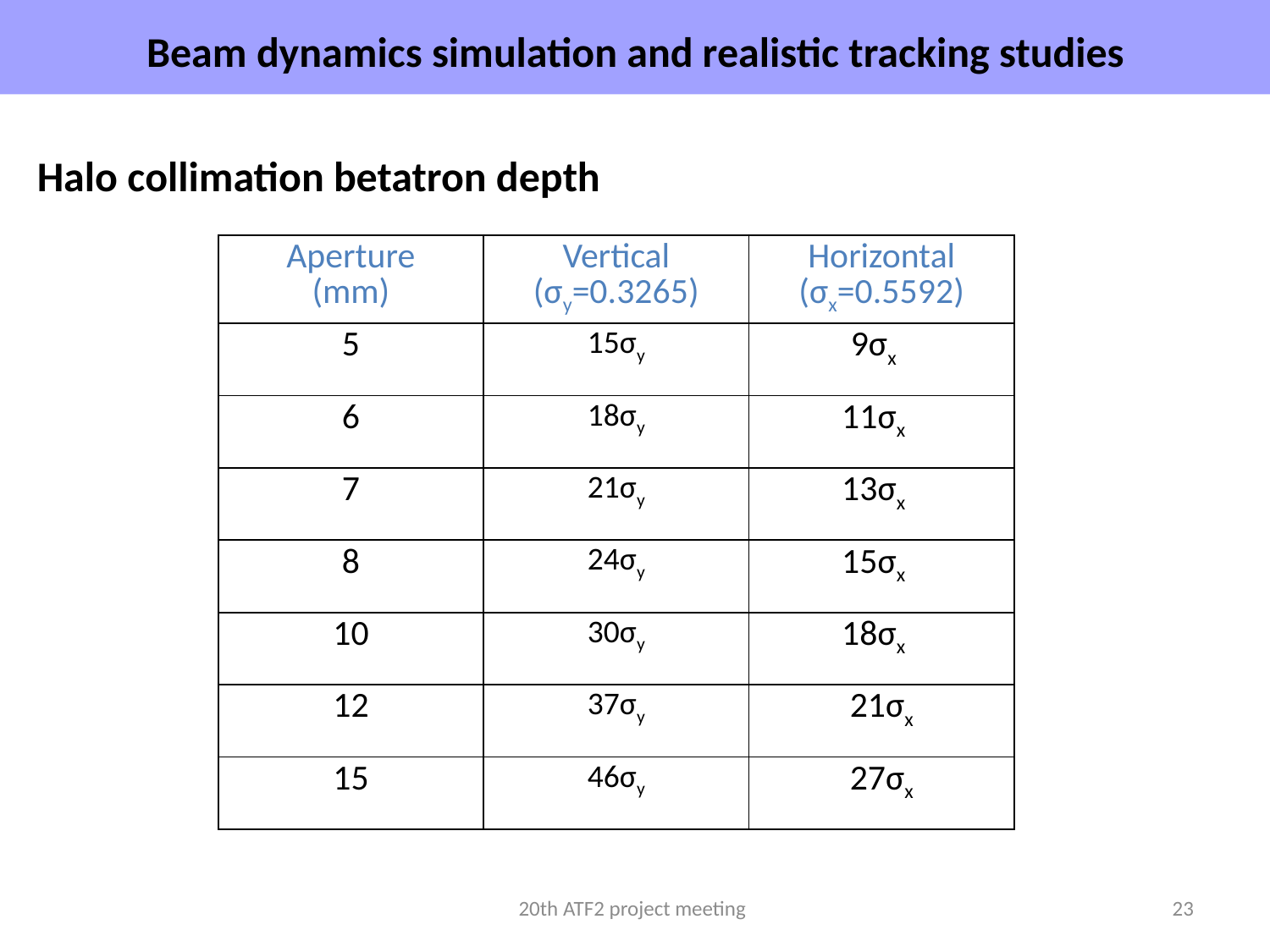

Beam dynamics simulation and realistic tracking studies
# Halo collimation betatron depth
| Aperture (mm) | Vertical (σy=0.3265) | Horizontal (σx=0.5592) |
| --- | --- | --- |
| 5 | 15σy | 9σx |
| 6 | 18σy | 11σx |
| 7 | 21σy | 13σx |
| 8 | 24σy | 15σx |
| 10 | 30σy | 18σx |
| 12 | 37σy | 21σx |
| 15 | 46σy | 27σx |
20th ATF2 project meeting
23